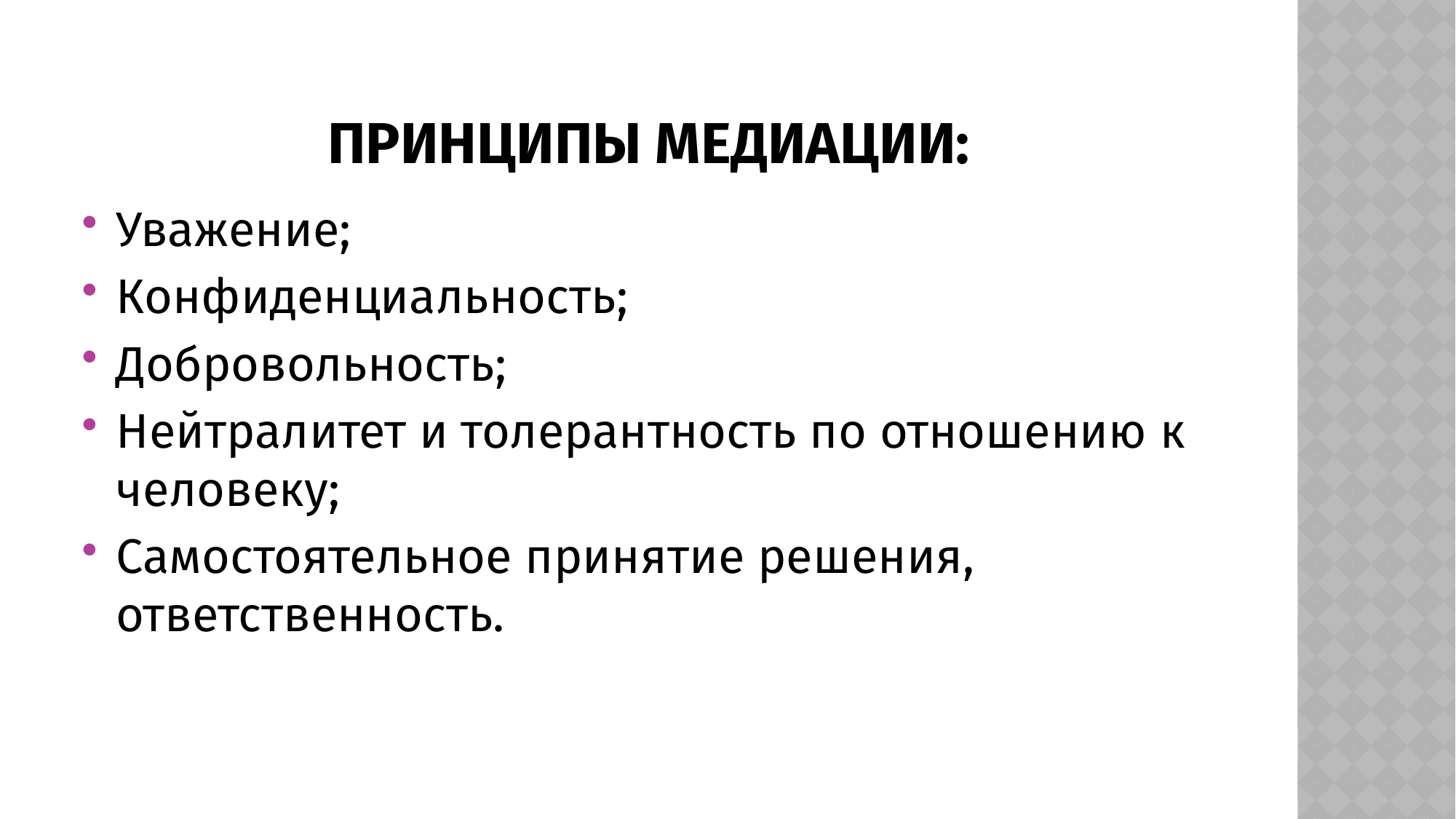

# ПРИНЦИПЫ МЕДИАЦИИ:
Уважение;
Конфиденциальность;
Добровольность;
Нейтралитет и толерантность по отношению к человеку;
Самостоятельное принятие решения, ответственность.